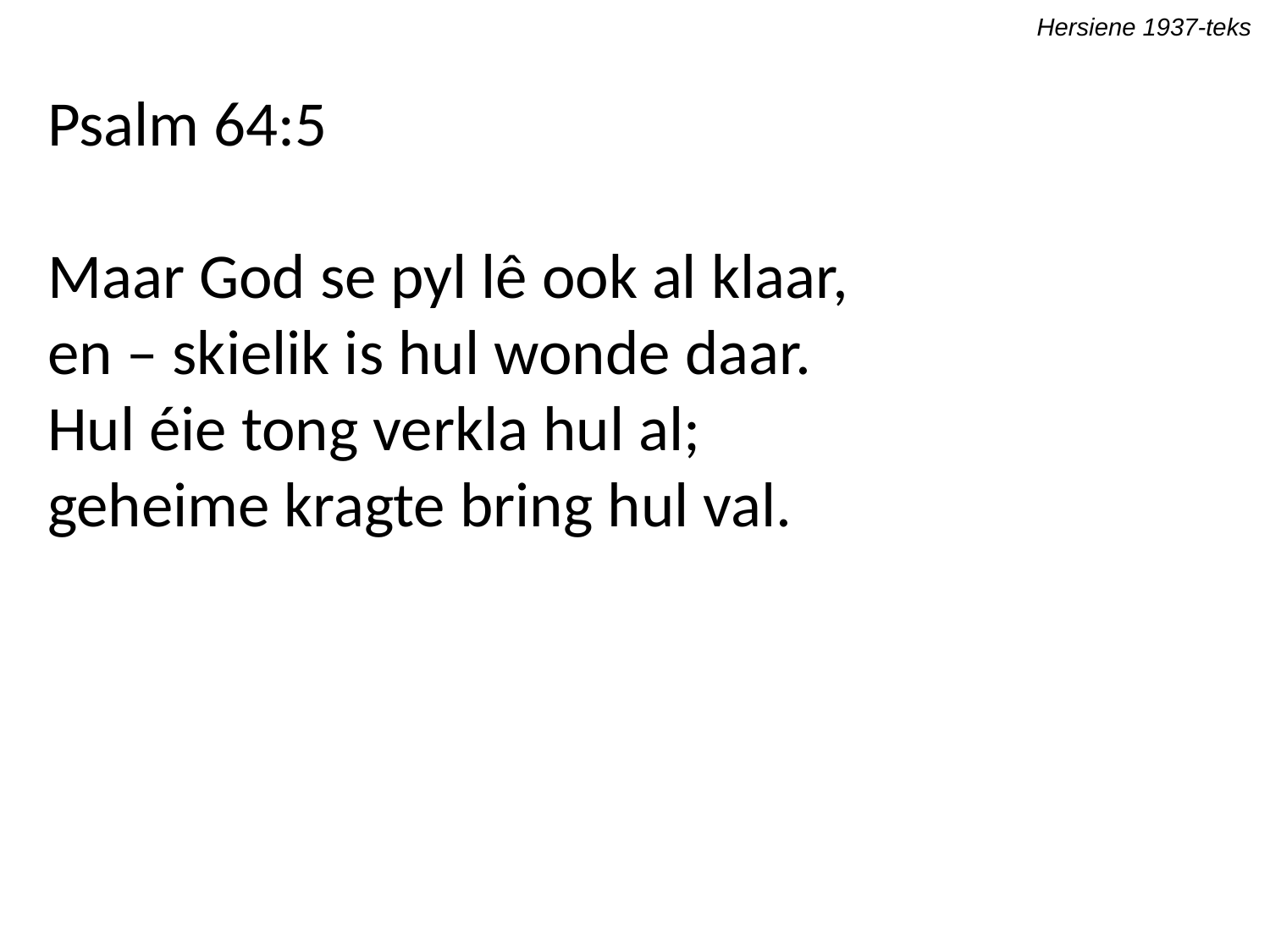

Hersiene 1937-teks
Psalm 64:5

Maar God se pyl lê ook al klaar,
en – skielik is hul wonde daar.
Hul éie tong verkla hul al;
geheime kragte bring hul val.